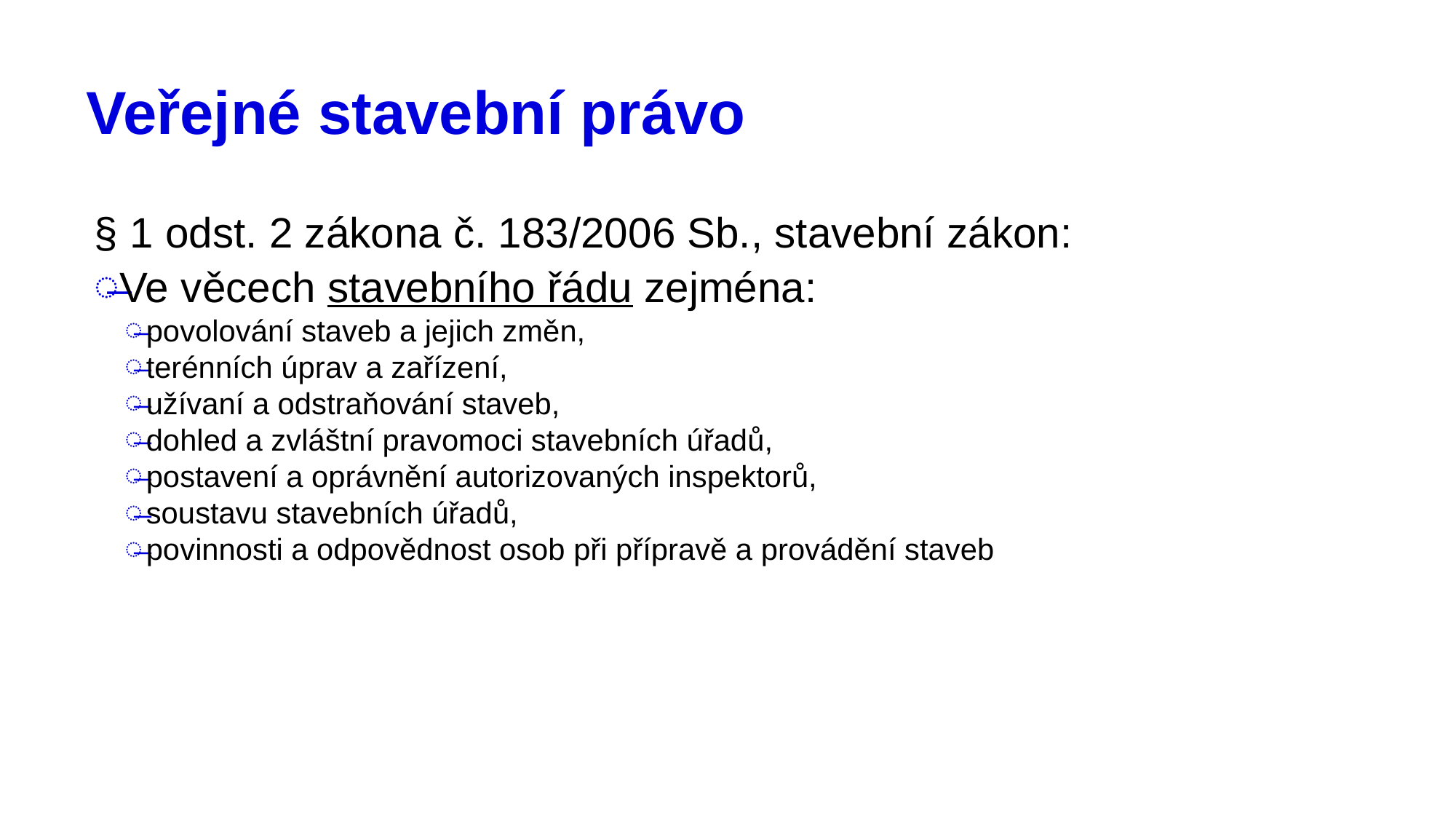

# Veřejné stavební právo
§ 1 odst. 2 zákona č. 183/2006 Sb., stavební zákon:
Ve věcech stavebního řádu zejména:
povolování staveb a jejich změn,
terénních úprav a zařízení,
užívaní a odstraňování staveb,
dohled a zvláštní pravomoci stavebních úřadů,
postavení a oprávnění autorizovaných inspektorů,
soustavu stavebních úřadů,
povinnosti a odpovědnost osob při přípravě a provádění staveb